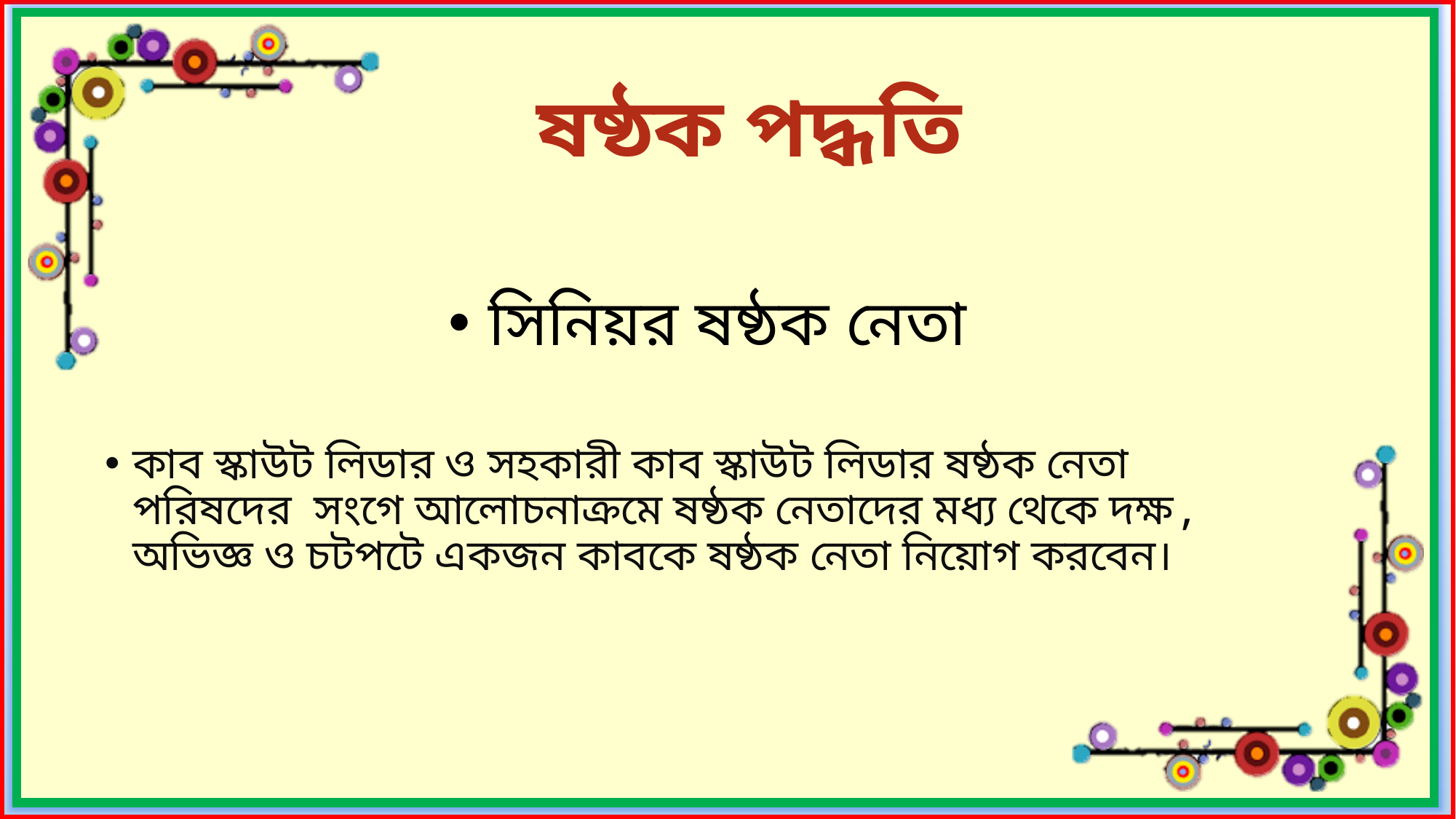

ষষ্ঠক পদ্ধতি
সিনিয়র ষষ্ঠক নেতা
কাব স্কাউট লিডার ও সহকারী কাব স্কাউট লিডার ষষ্ঠক নেতা পরিষদের  সংগে আলোচনাক্রমে ষষ্ঠক নেতাদের মধ্য থেকে দক্ষ, অভিজ্ঞ ও চটপটে একজন কাবকে ষষ্ঠক নেতা নিয়োগ করবেন।